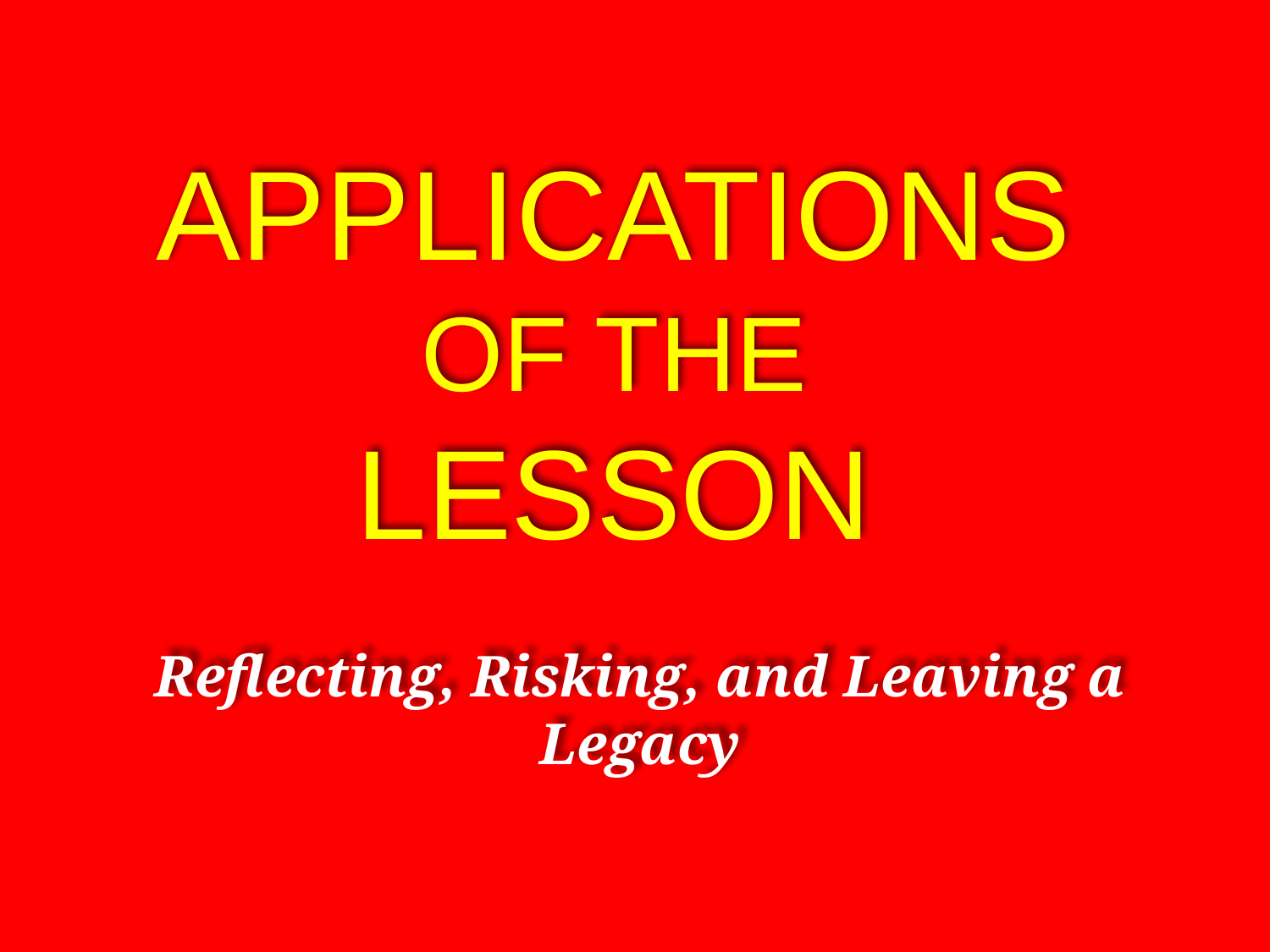

Applications
Of the
lesson
Reflecting, Risking, and Leaving a Legacy